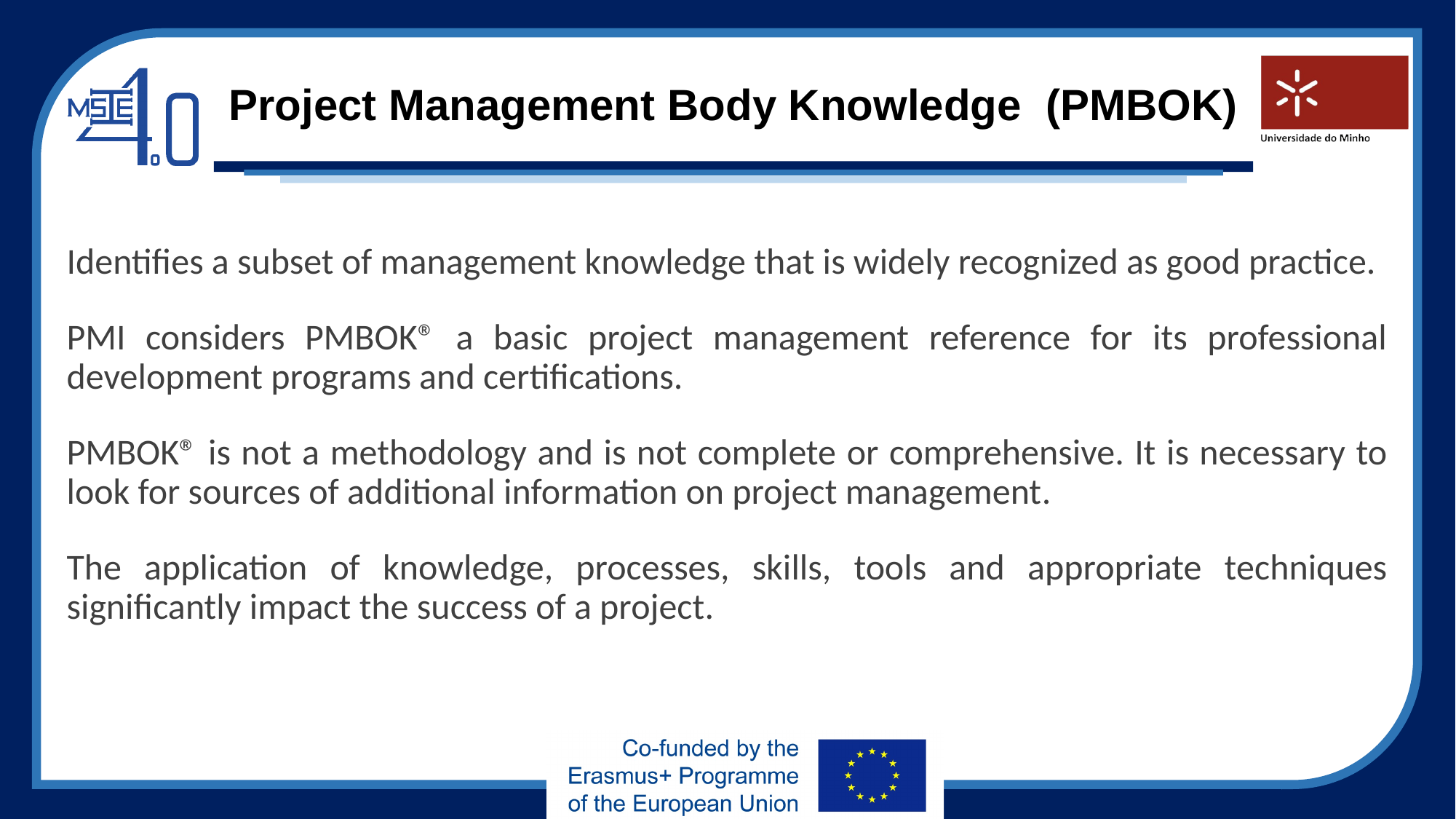

# Project Management Body Knowledge  (PMBOK)
Identifies a subset of management knowledge that is widely recognized as good practice.
PMI considers PMBOK® a basic project management reference for its professional development programs and certifications.
PMBOK® is not a methodology and is not complete or comprehensive. It is necessary to look for sources of additional information on project management.
The application of knowledge, processes, skills, tools and appropriate techniques significantly impact the success of a project.